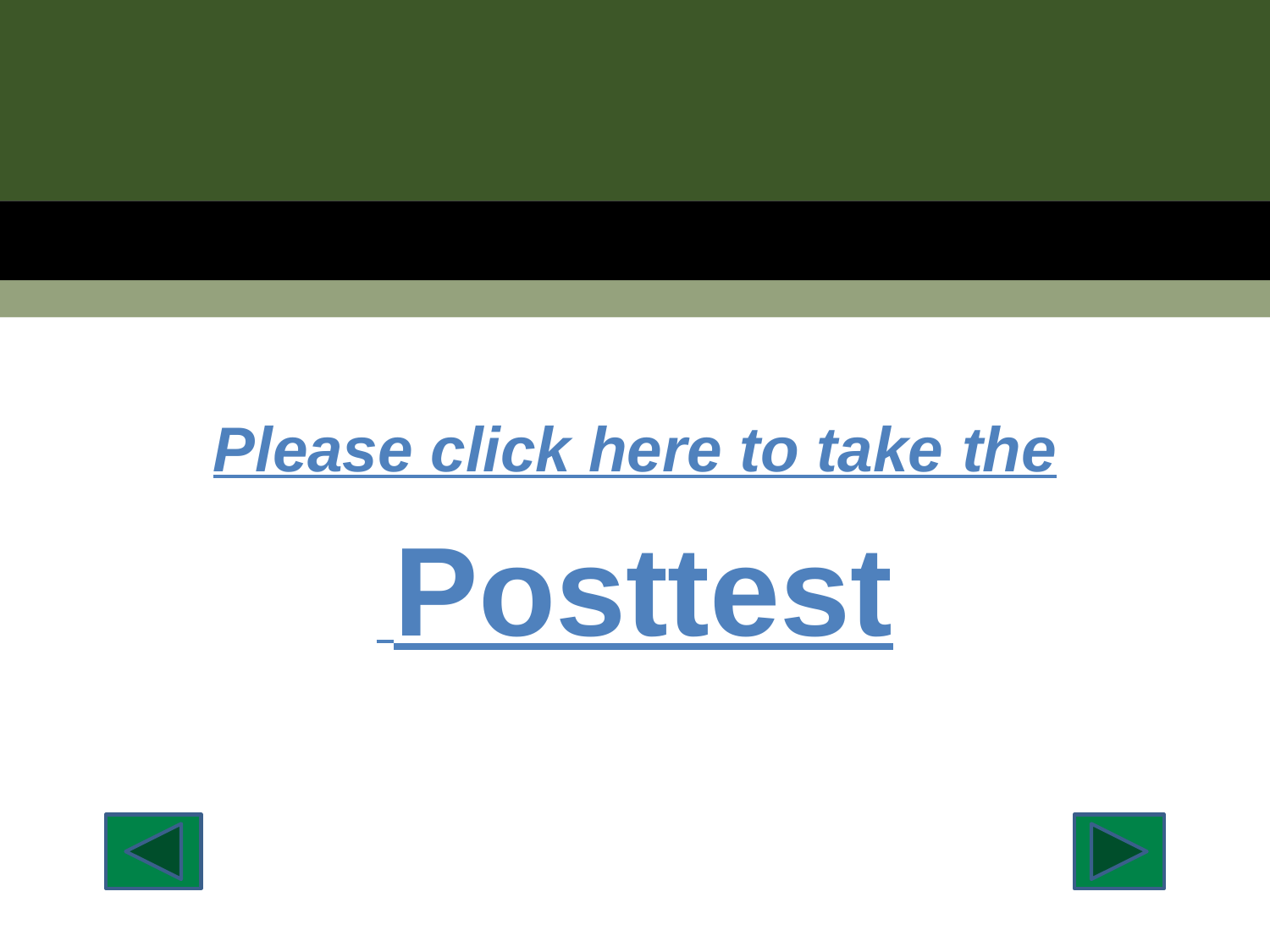

Please click here to take the
 Posttest